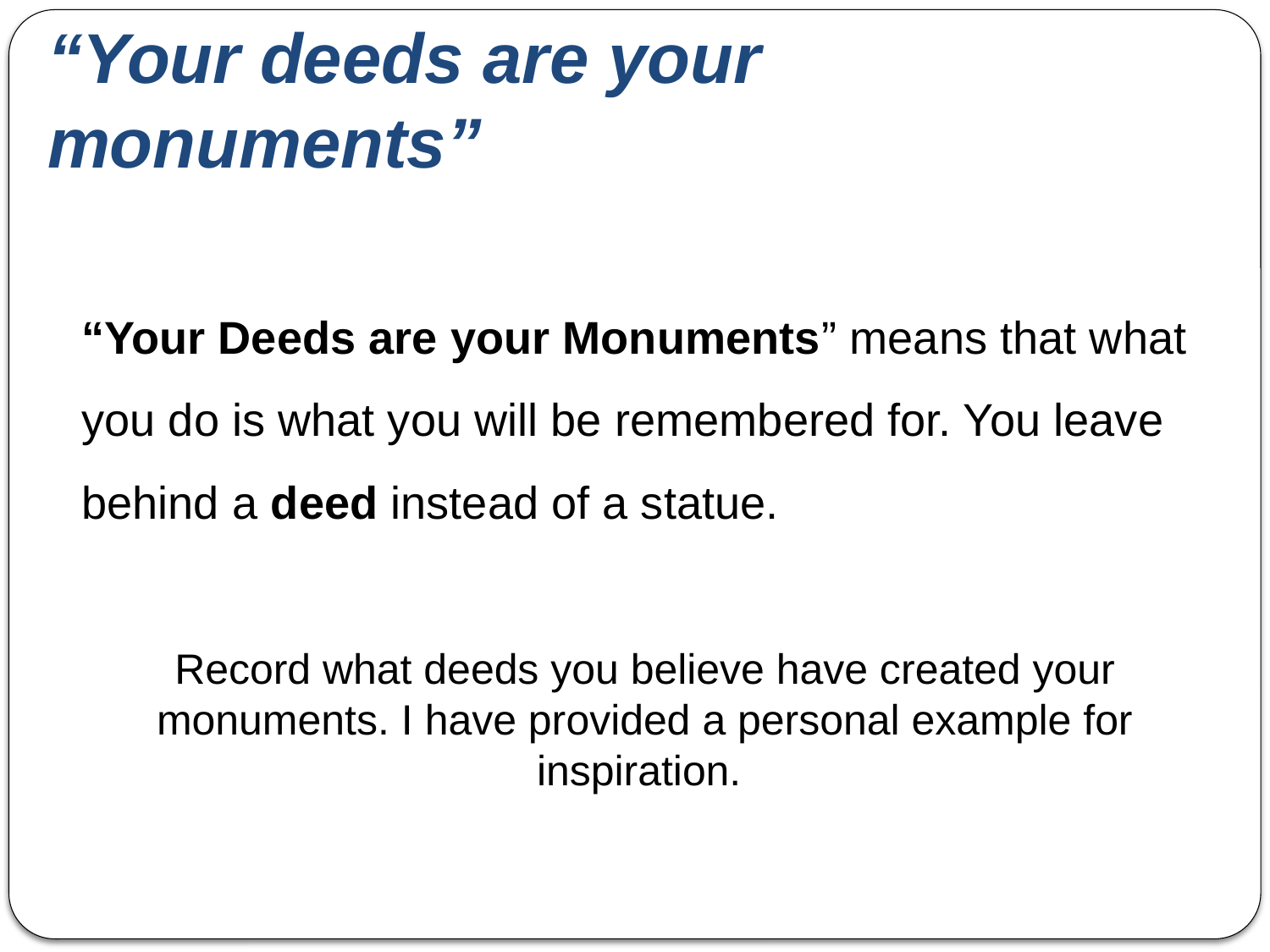

# “Your deeds are your monuments”
“Your Deeds are your Monuments” means that what you do is what you will be remembered for. You leave behind a deed instead of a statue.
Record what deeds you believe have created your monuments. I have provided a personal example for inspiration.